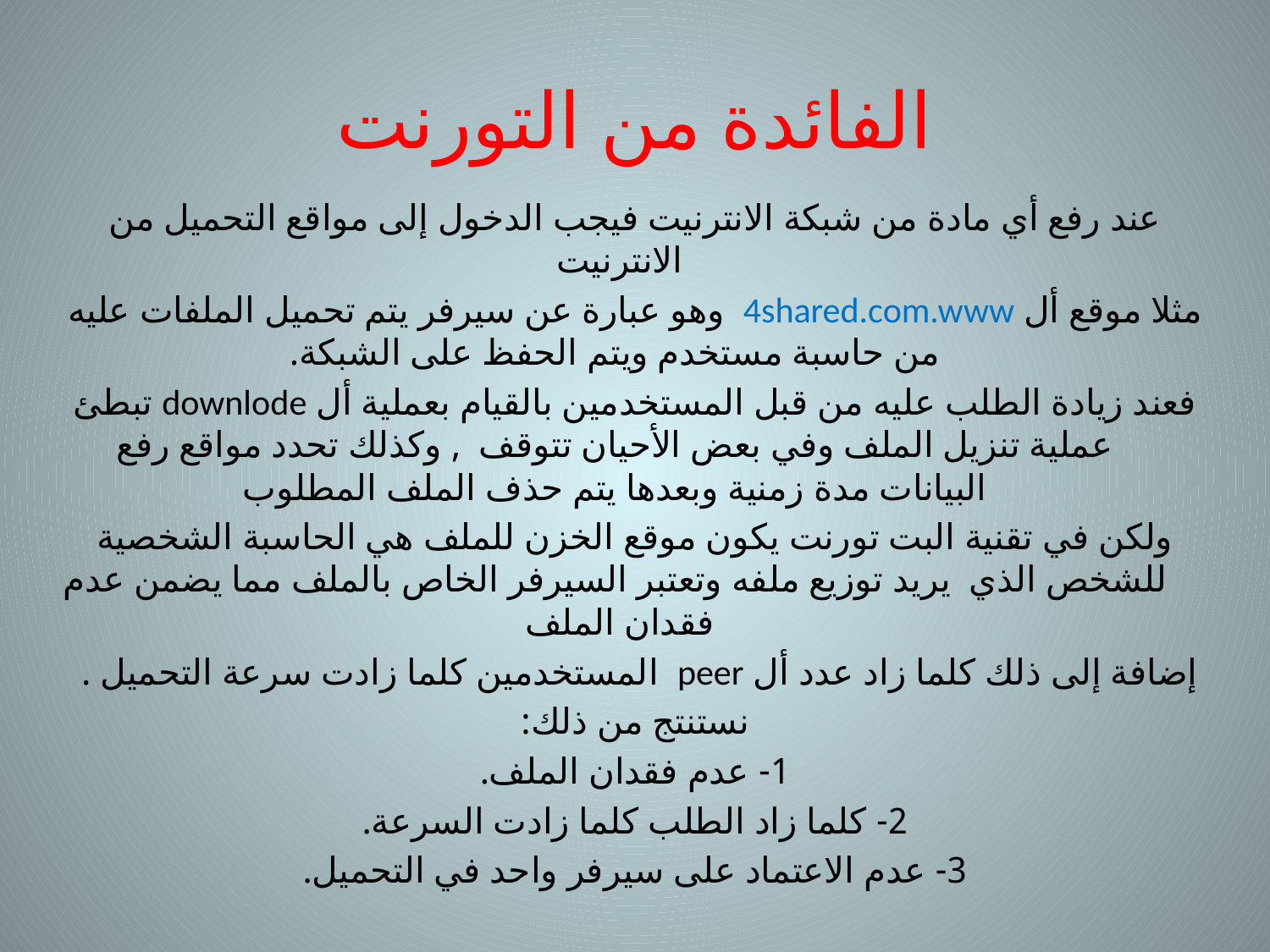

# الفائدة من التورنت
عند رفع أي مادة من شبكة الانترنيت فيجب الدخول إلى مواقع التحميل من الانترنيت
مثلا موقع أل 4shared.com.www  وهو عبارة عن سيرفر يتم تحميل الملفات عليه من حاسبة مستخدم ويتم الحفظ على الشبكة.
فعند زيادة الطلب عليه من قبل المستخدمين بالقيام بعملية أل downlode تبطئ عملية تنزيل الملف وفي بعض الأحيان تتوقف  , وكذلك تحدد مواقع رفع البيانات مدة زمنية وبعدها يتم حذف الملف المطلوب
ولكن في تقنية البت تورنت يكون موقع الخزن للملف هي الحاسبة الشخصية للشخص الذي  يريد توزيع ملفه وتعتبر السيرفر الخاص بالملف مما يضمن عدم فقدان الملف
إضافة إلى ذلك كلما زاد عدد أل peer  المستخدمين كلما زادت سرعة التحميل .
نستنتج من ذلك:
1- عدم فقدان الملف.
2- كلما زاد الطلب كلما زادت السرعة.
3- عدم الاعتماد على سيرفر واحد في التحميل.